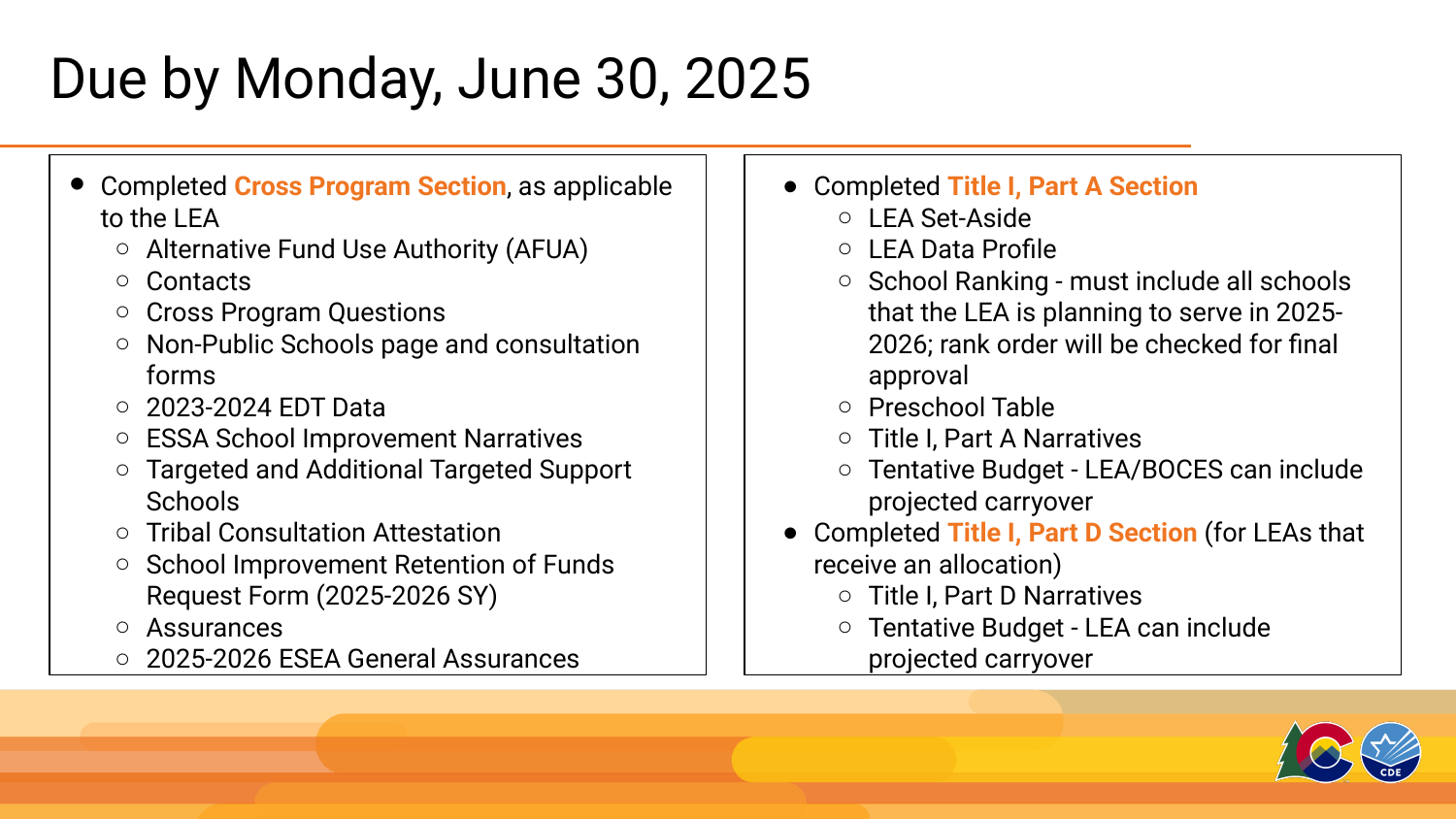

# Due by Monday, June 30, 2025
Completed Cross Program Section, as applicable to the LEA
Alternative Fund Use Authority (AFUA)
Contacts
Cross Program Questions
Non-Public Schools page and consultation forms
2023-2024 EDT Data
ESSA School Improvement Narratives
Targeted and Additional Targeted Support Schools
Tribal Consultation Attestation
School Improvement Retention of Funds Request Form (2025-2026 SY)
Assurances
2025-2026 ESEA General Assurances

Completed Title I, Part A Section
LEA Set-Aside
LEA Data Profile
School Ranking - must include all schools that the LEA is planning to serve in 2025-2026; rank order will be checked for final approval
Preschool Table
Title I, Part A Narratives
Tentative Budget - LEA/BOCES can include projected carryover
Completed Title I, Part D Section (for LEAs that receive an allocation)
Title I, Part D Narratives
Tentative Budget - LEA can include projected carryover